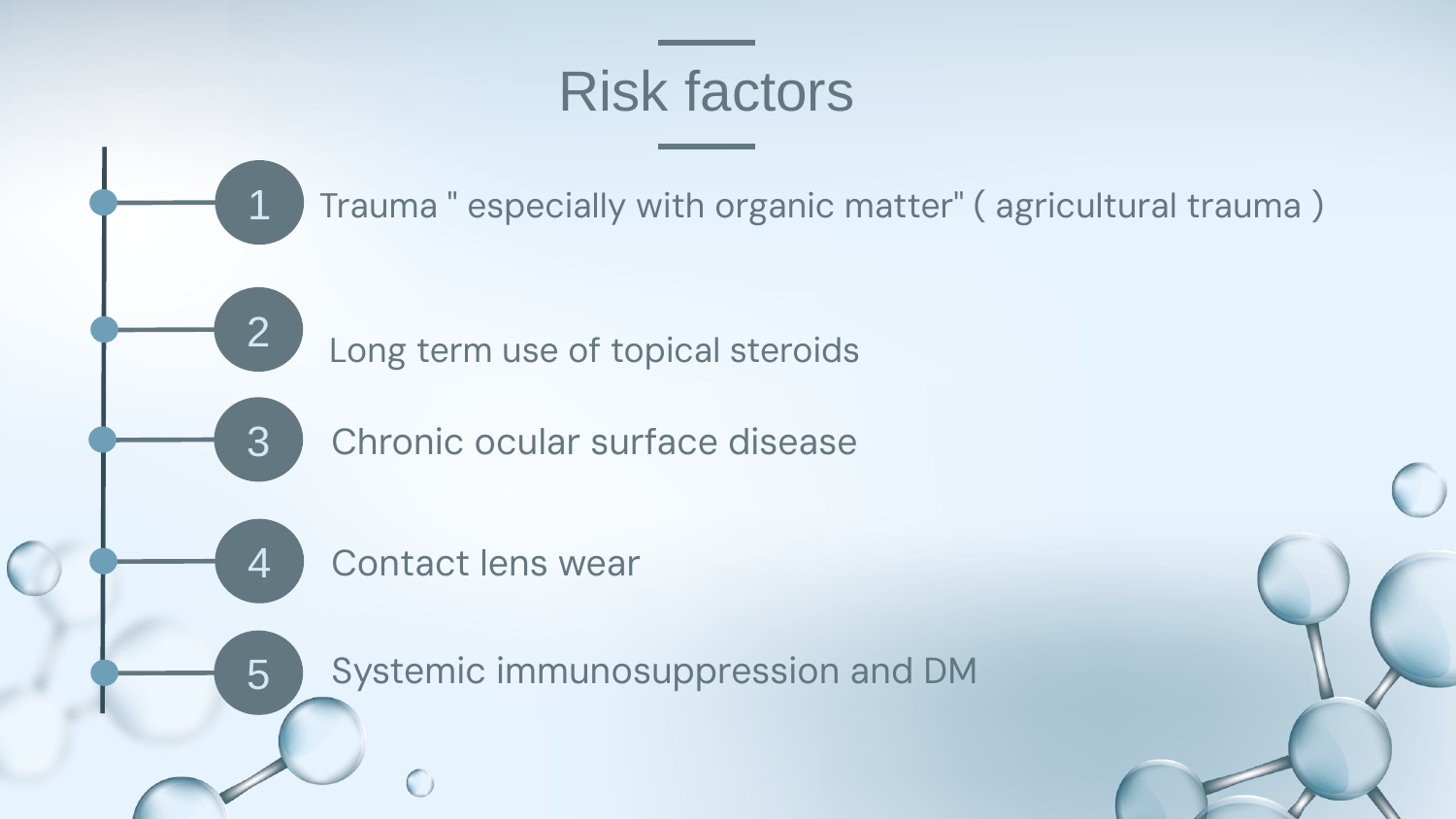

# Risk factors
1

2

3

4

5

Trauma " especially with organic matter" ( agricultural trauma )
Long term use of topical steroids
Chronic ocular surface disease
Contact lens wear

Systemic immunosuppression and DM